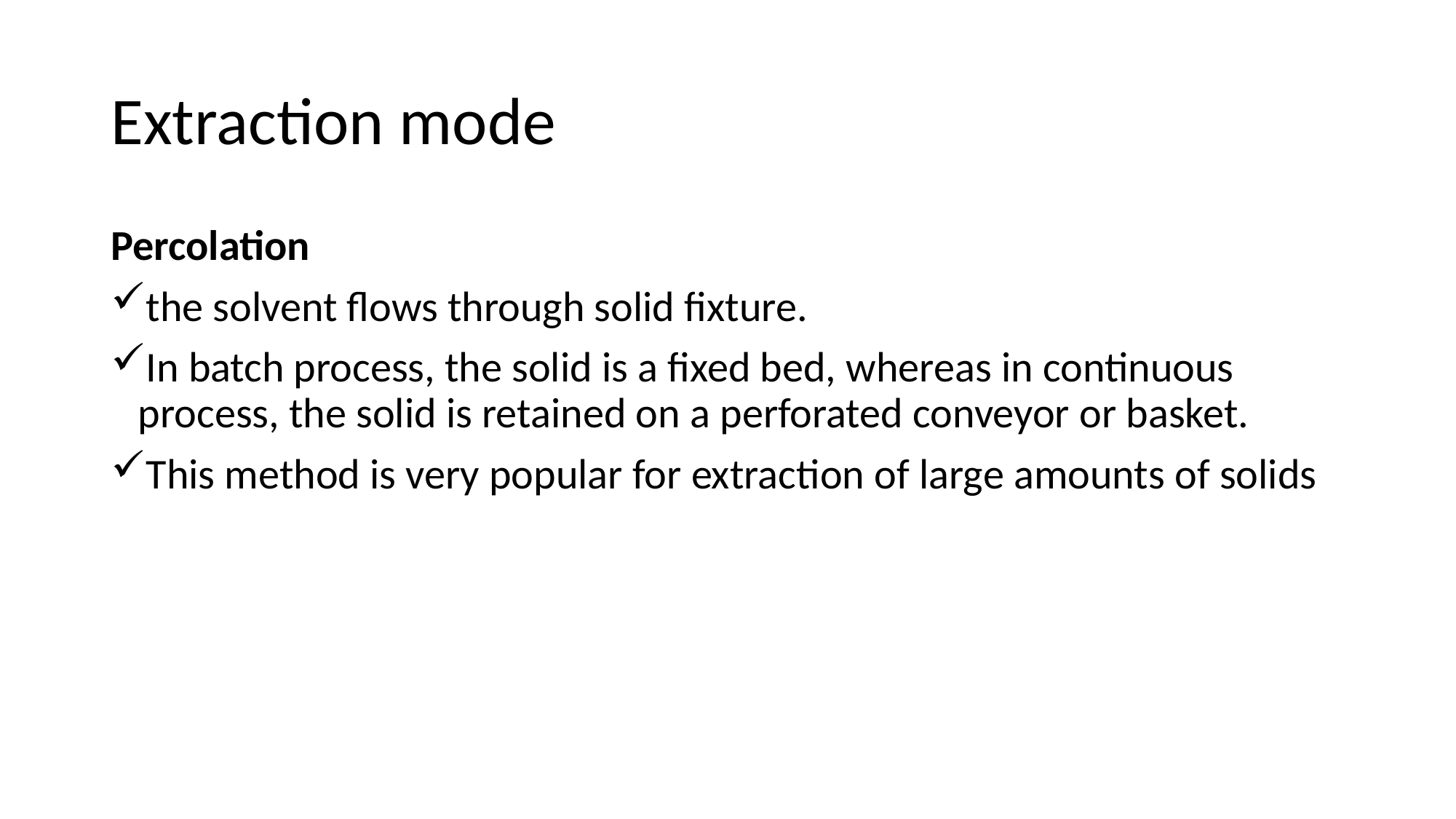

# Extraction mode
Percolation
the solvent flows through solid fixture.
In batch process, the solid is a fixed bed, whereas in continuous process, the solid is retained on a perforated conveyor or basket.
This method is very popular for extraction of large amounts of solids